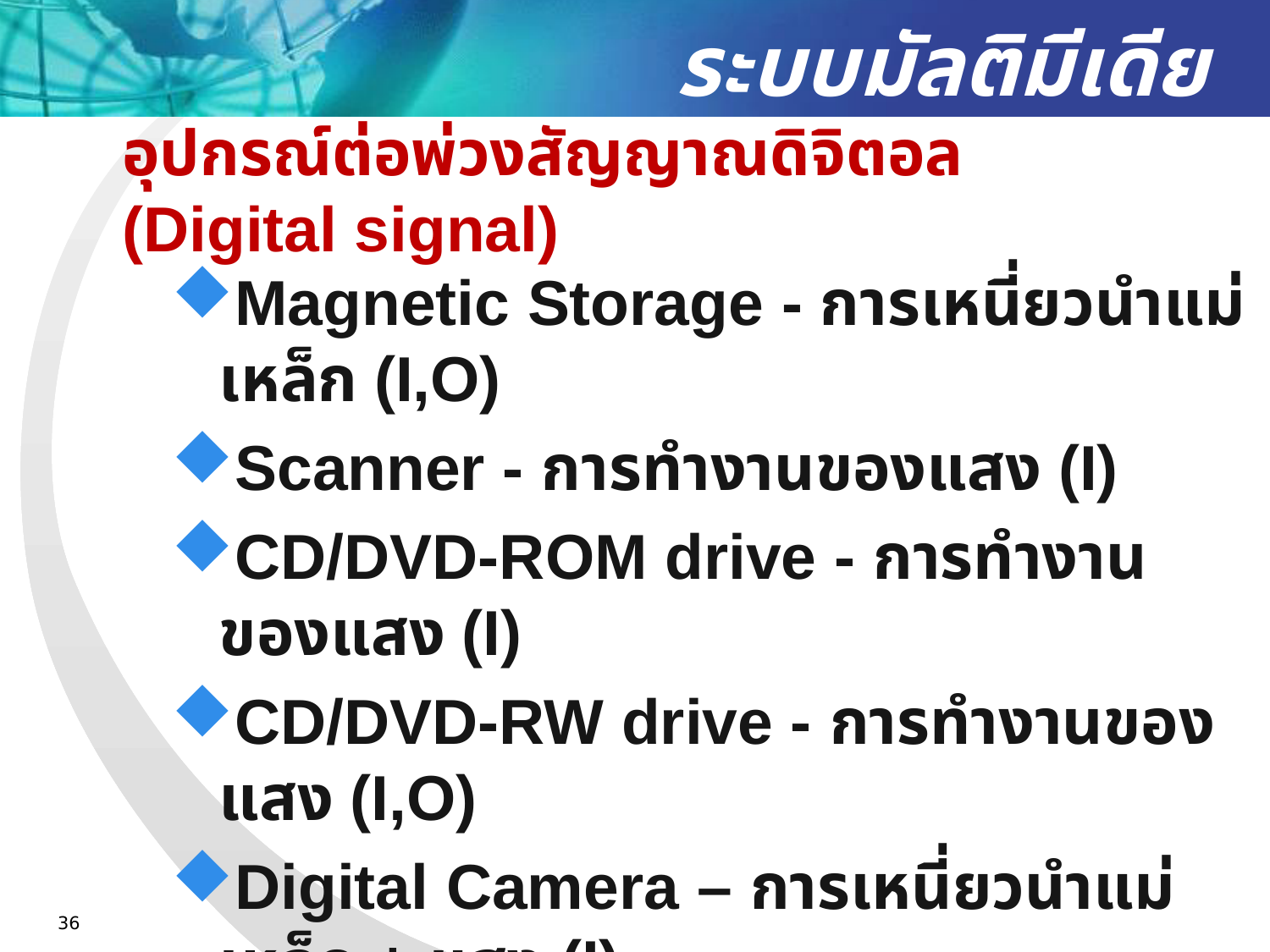

ระบบมัลติมีเดีย
# อุปกรณ์ต่อพ่วงสัญญาณดิจิตอล (Digital signal)
Magnetic Storage - การเหนี่ยวนำแม่เหล็ก (I,O)
Scanner - การทำงานของแสง (I)
CD/DVD-ROM drive - การทำงานของแสง (I)
CD/DVD-RW drive - การทำงานของแสง (I,O)
Digital Camera – การเหนี่ยวนำแม่เหล็ก + แสง (I)
Pocket PC – (I,O)

36